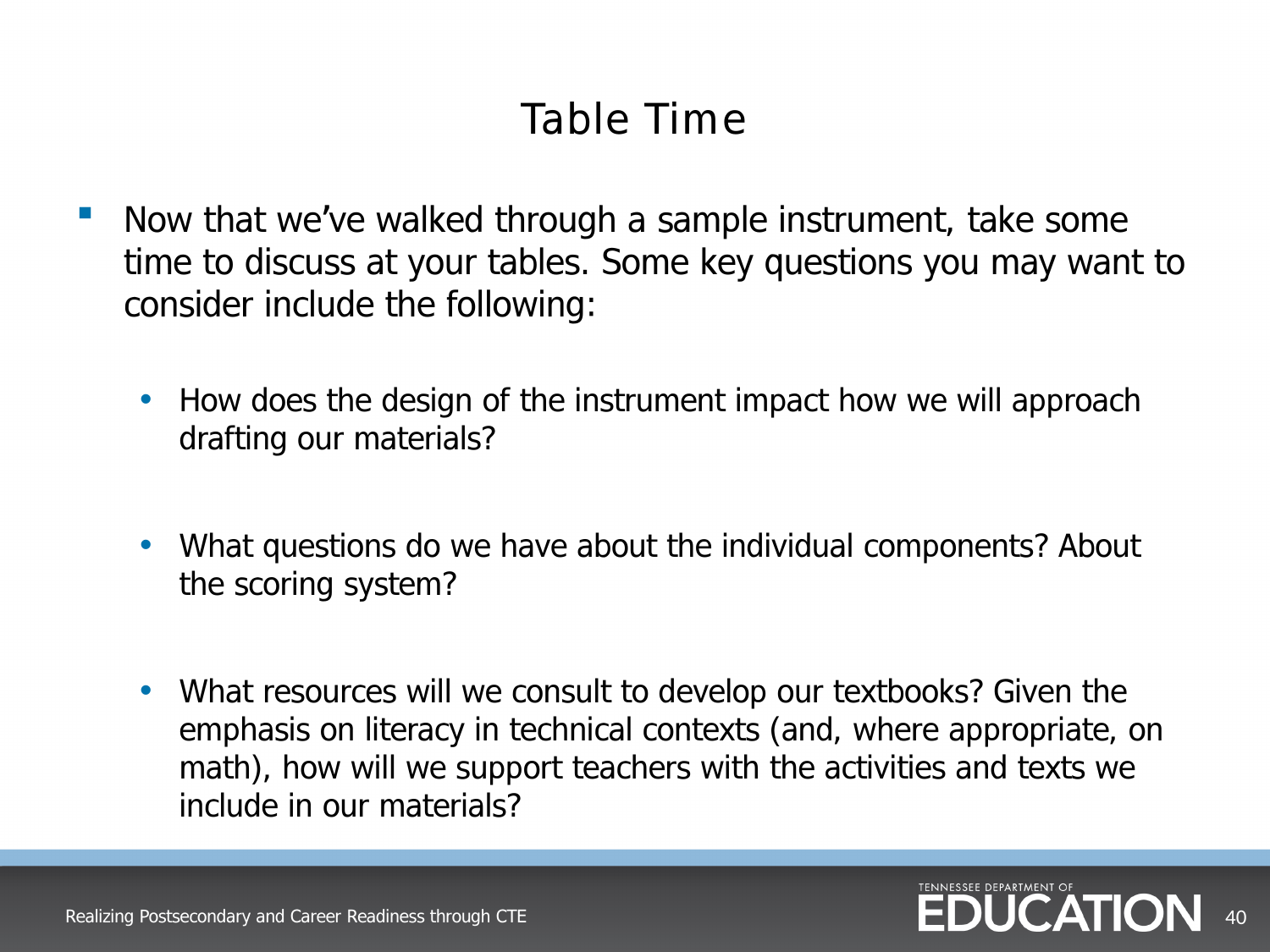

# Table Time
Now that we’ve walked through a sample instrument, take some time to discuss at your tables. Some key questions you may want to consider include the following:

How does the design of the instrument impact how we will approach drafting our materials?

What questions do we have about the individual components? About the scoring system?

What resources will we consult to develop our textbooks? Given the emphasis on literacy in technical contexts (and, where appropriate, on math), how will we support teachers with the activities and texts we include in our materials?
Realizing Postsecondary and Career Readiness through CTE
40